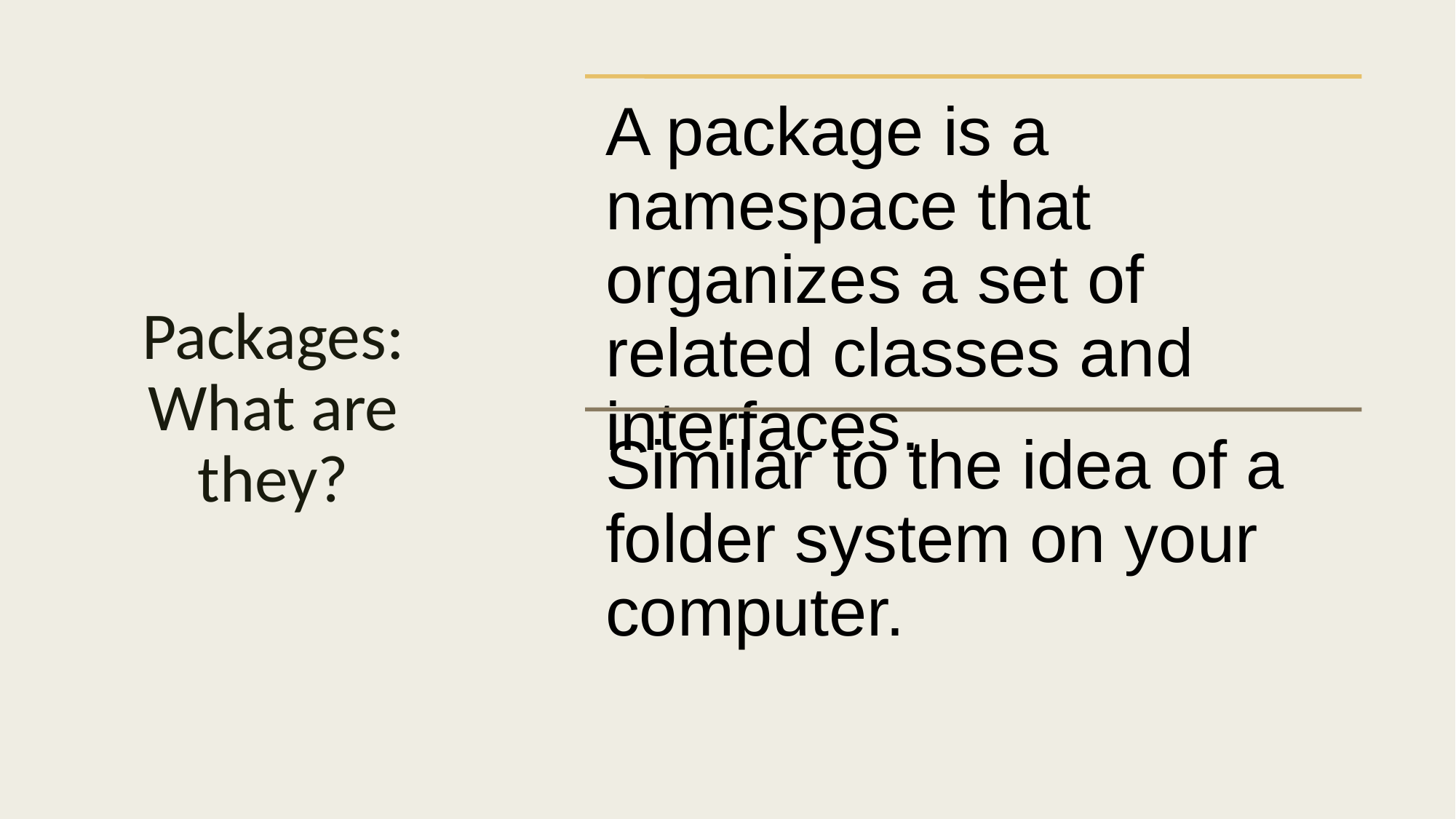

# Packages: What are they?
A package is a namespace that organizes a set of related classes and interfaces.
Similar to the idea of a folder system on your computer.